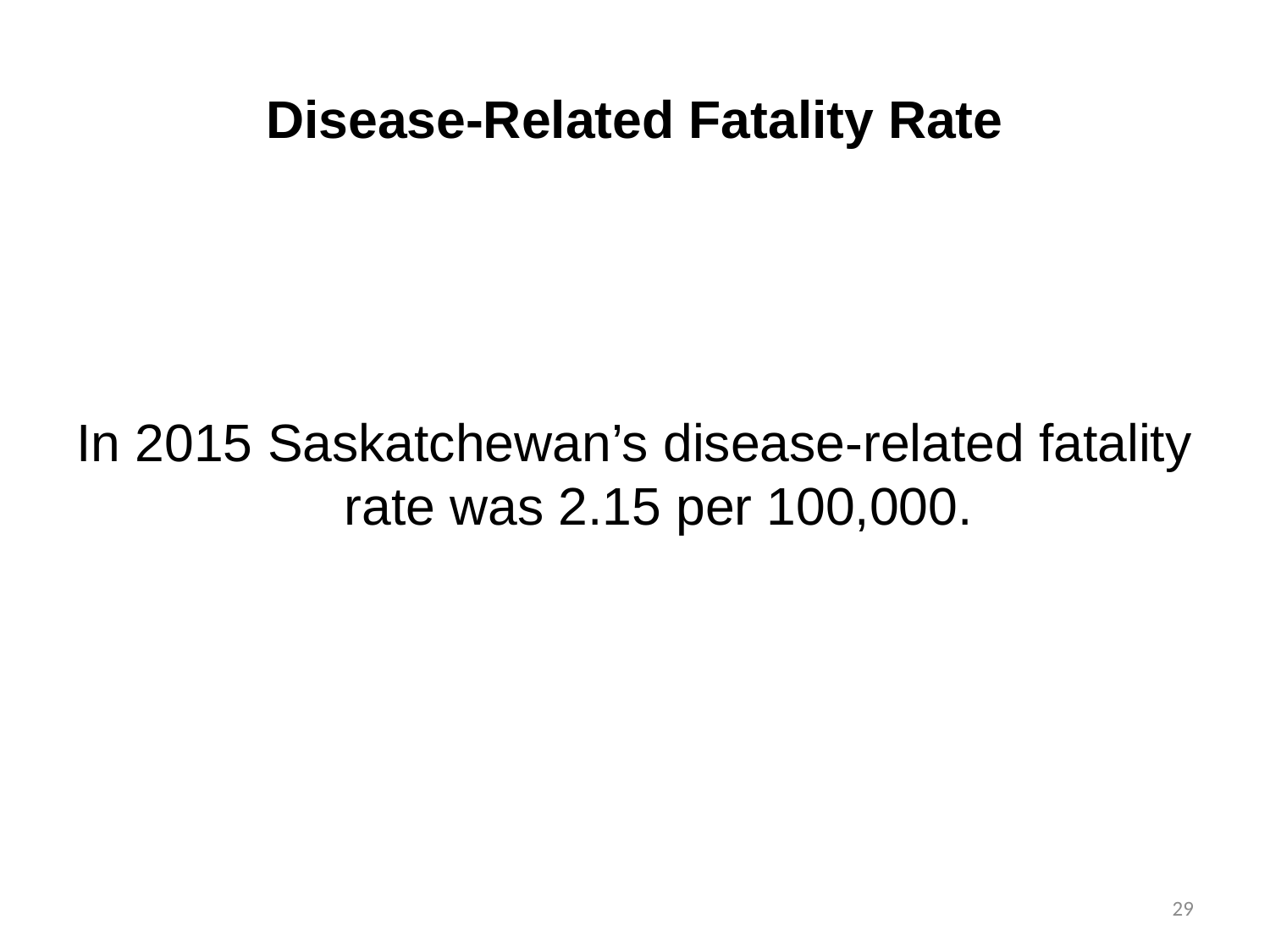

# Disease-Related Fatality Rate

In 2015 Saskatchewan’s disease-related fatality rate was 2.15 per 100,000.
29